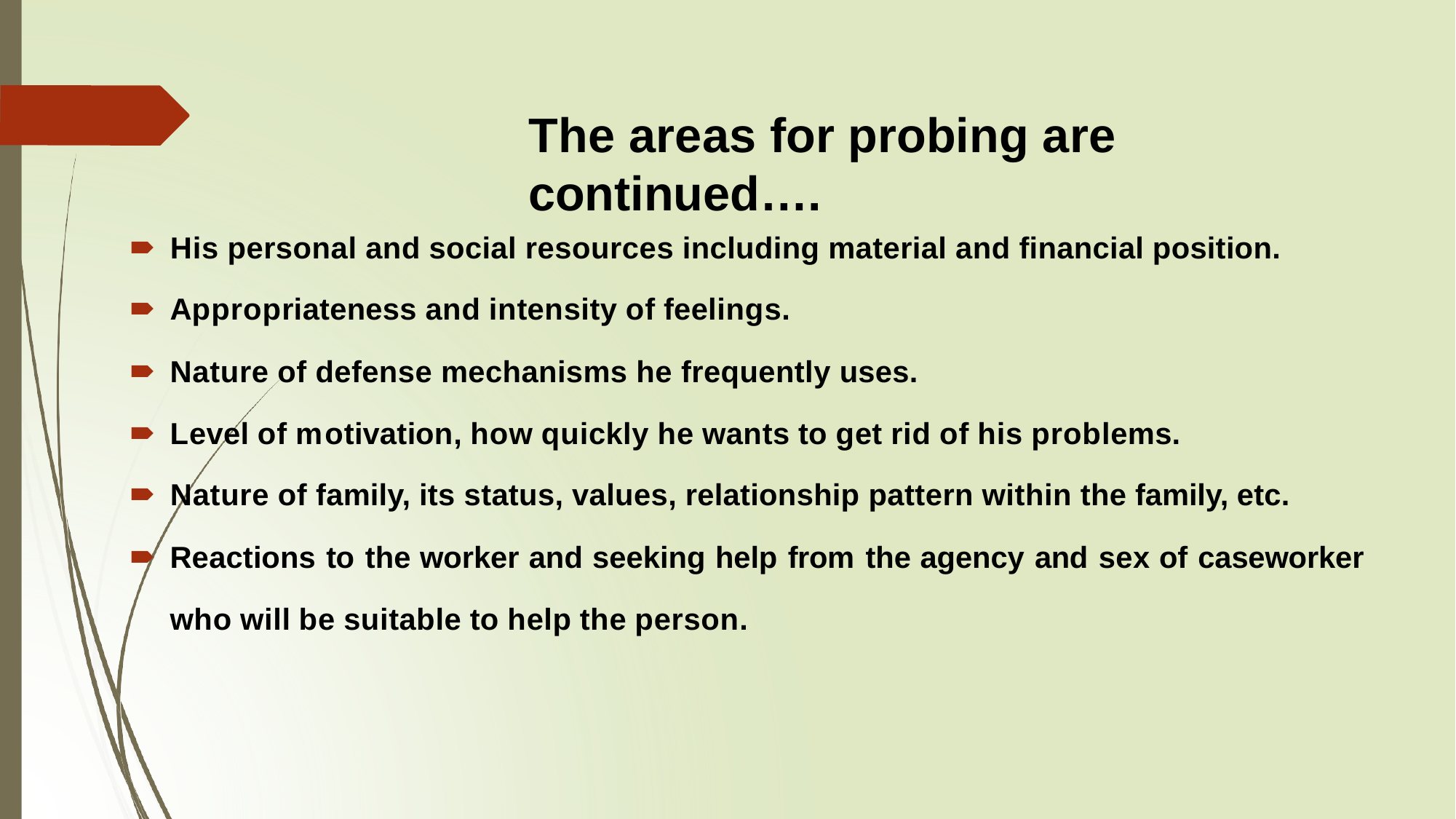

# The areas for probing are continued….
🠶 His personal and social resources including material and financial position.
🠶  Appropriateness and intensity of feelings.
🠶 Nature of defense mechanisms he frequently uses.
🠶  Level of motivation, how quickly he wants to get rid of his problems.
🠶 Nature of family, its status, values, relationship pattern within the family, etc.
🠶 Reactions to the worker and seeking help from the agency and sex of caseworker
who will be suitable to help the person.